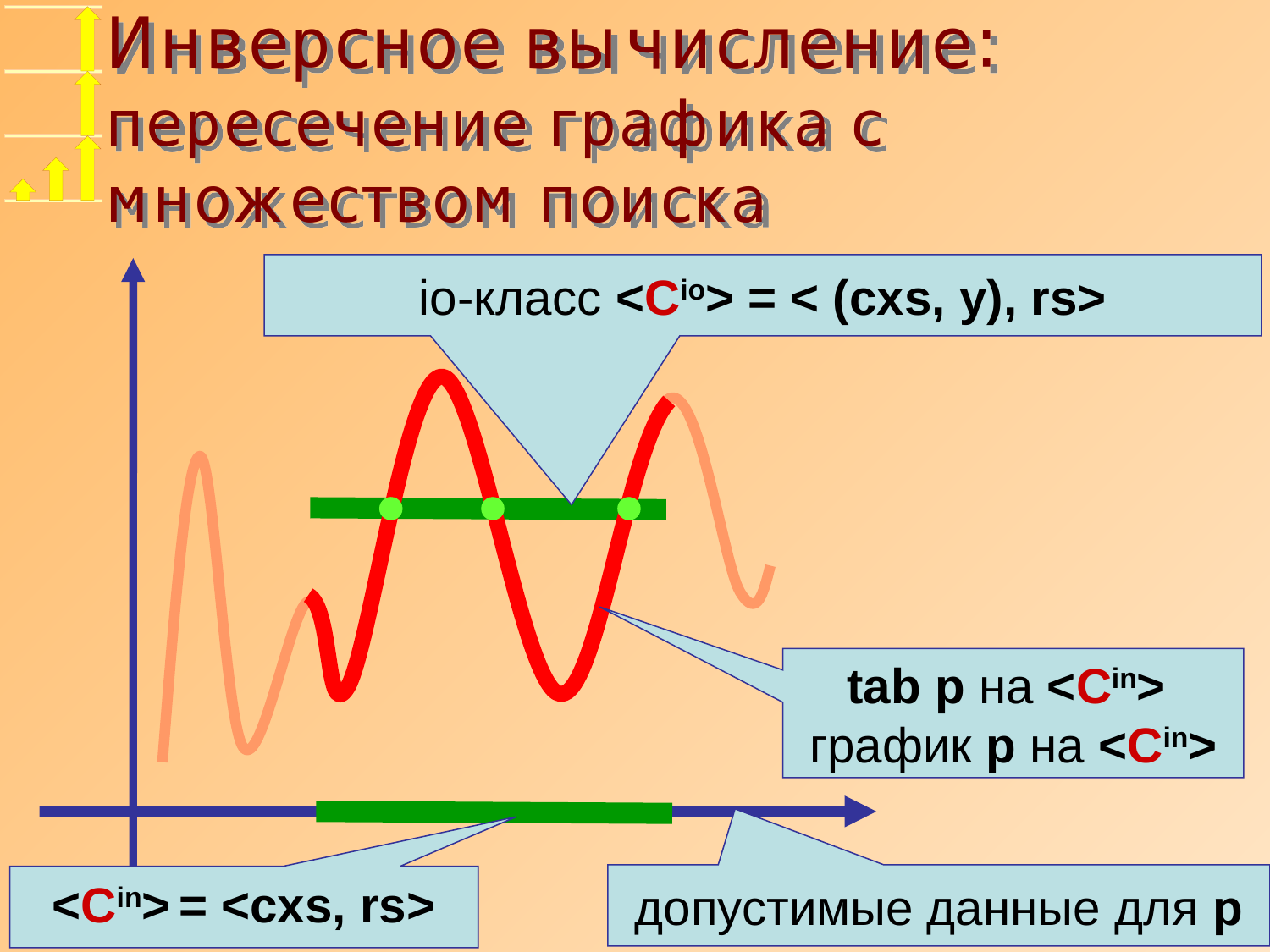

# Инверсное вычисление: пересечение графика с множеством поиска
io-класс <Cio> = < (cxs, y), rs>

tab p на <Cin>
график p на <Cin>

допустимые данные для p
<Cin> = <cxs, rs>